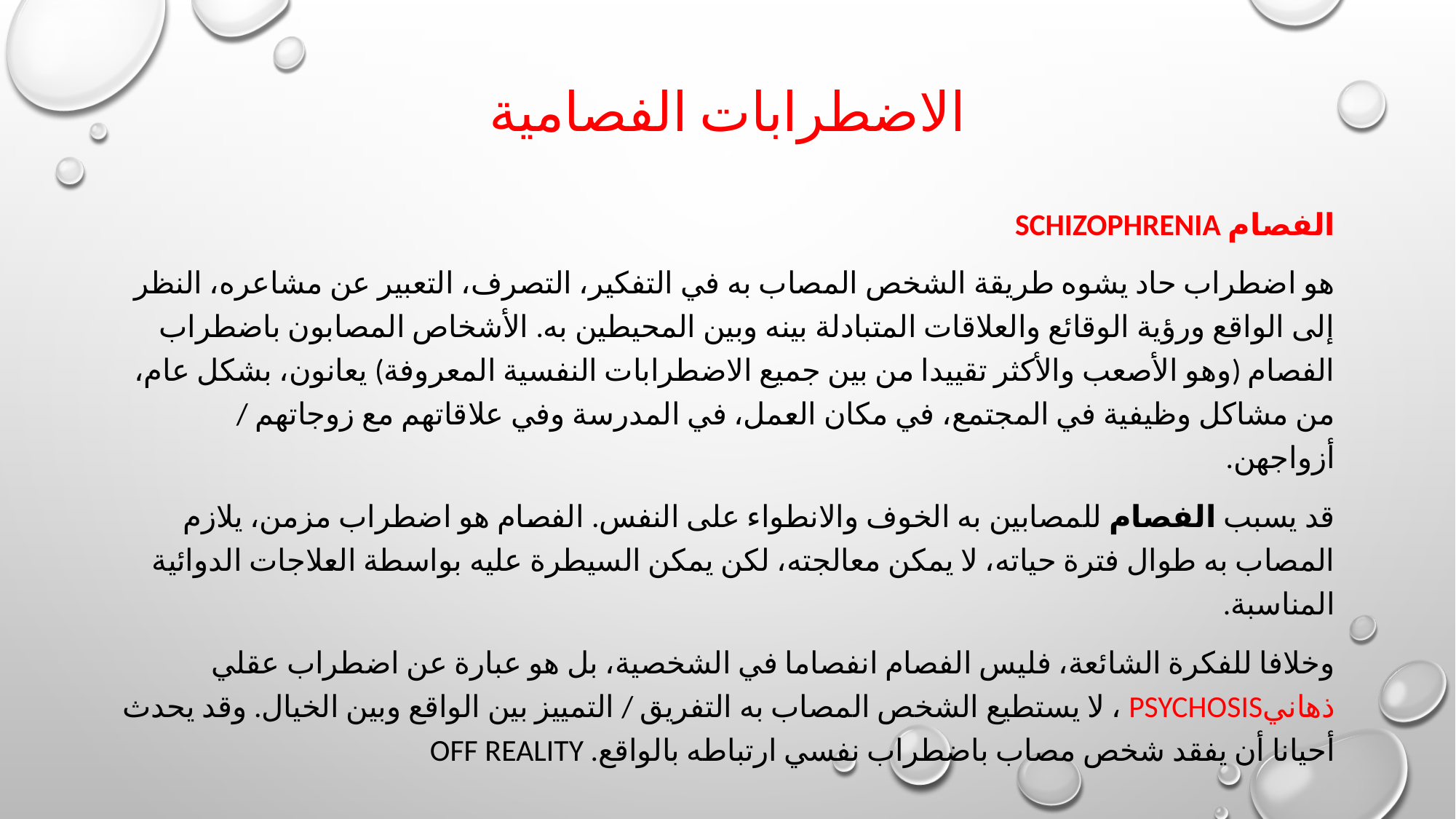

# الاضطرابات الفصامية
الفصام Schizophrenia
هو اضطراب حاد يشوه طريقة الشخص المصاب به في التفكير، التصرف، التعبير عن مشاعره، النظر إلى الواقع ورؤية الوقائع والعلاقات المتبادلة بينه وبين المحيطين به. الأشخاص المصابون باضطراب الفصام (وهو الأصعب والأكثر تقييدا من بين جميع الاضطرابات النفسية المعروفة) يعانون، بشكل عام، من مشاكل وظيفية في المجتمع، في مكان العمل، في المدرسة وفي علاقاتهم مع زوجاتهم / أزواجهن.
قد يسبب الفصام للمصابين به الخوف والانطواء على النفس. الفصام هو اضطراب مزمن، يلازم المصاب به طوال فترة حياته، لا يمكن معالجته، لكن يمكن السيطرة عليه بواسطة العلاجات الدوائية المناسبة.
وخلافا للفكرة الشائعة، فليس الفصام انفصاما في الشخصية، بل هو عبارة عن اضطراب عقلي ذهانيPsychosis ، لا يستطيع الشخص المصاب به التفريق / التمييز بين الواقع وبين الخيال. وقد يحدث أحيانا أن يفقد شخص مصاب باضطراب نفسي ارتباطه بالواقع. Off reality